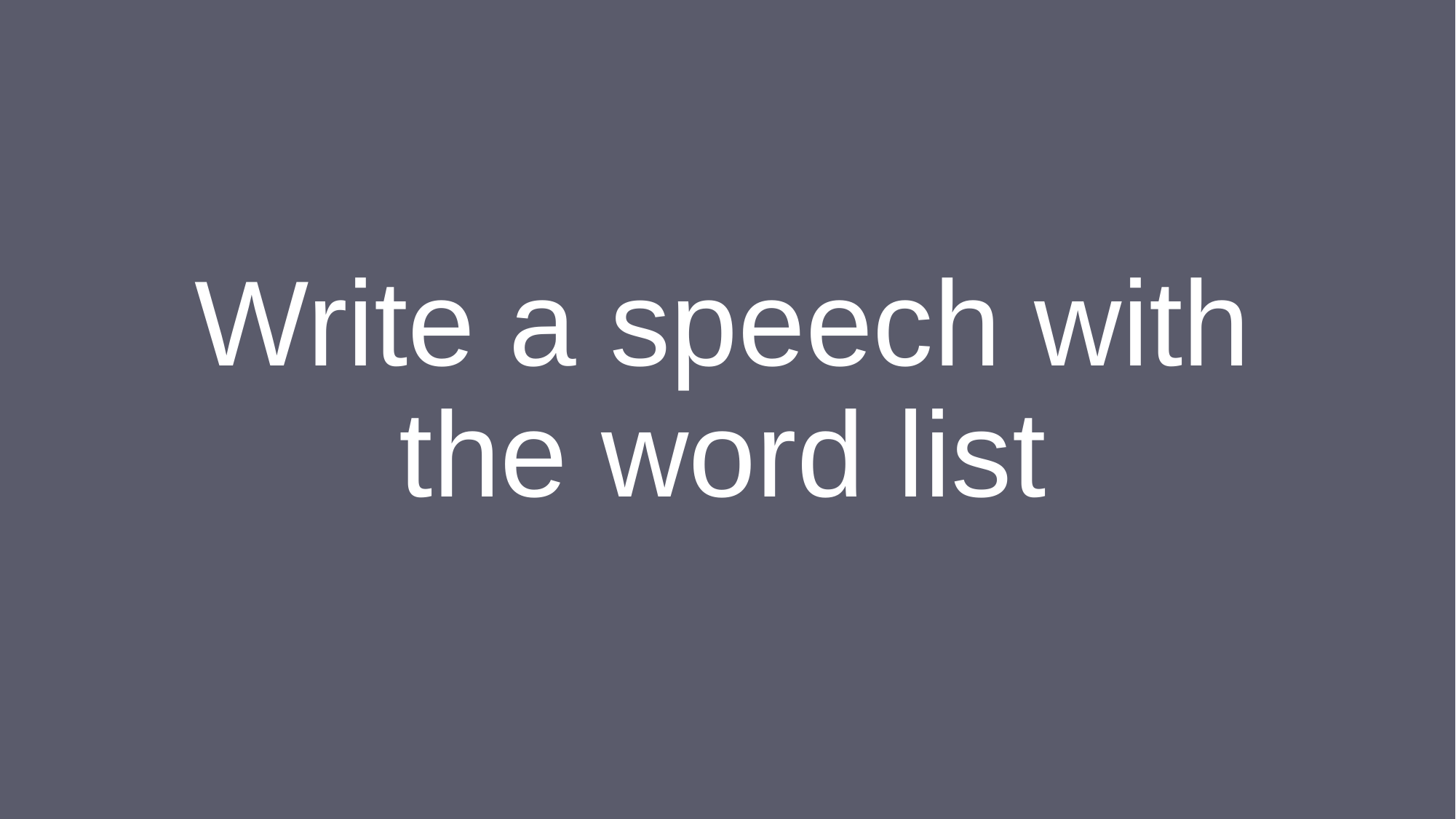

# Write a speech with the word list